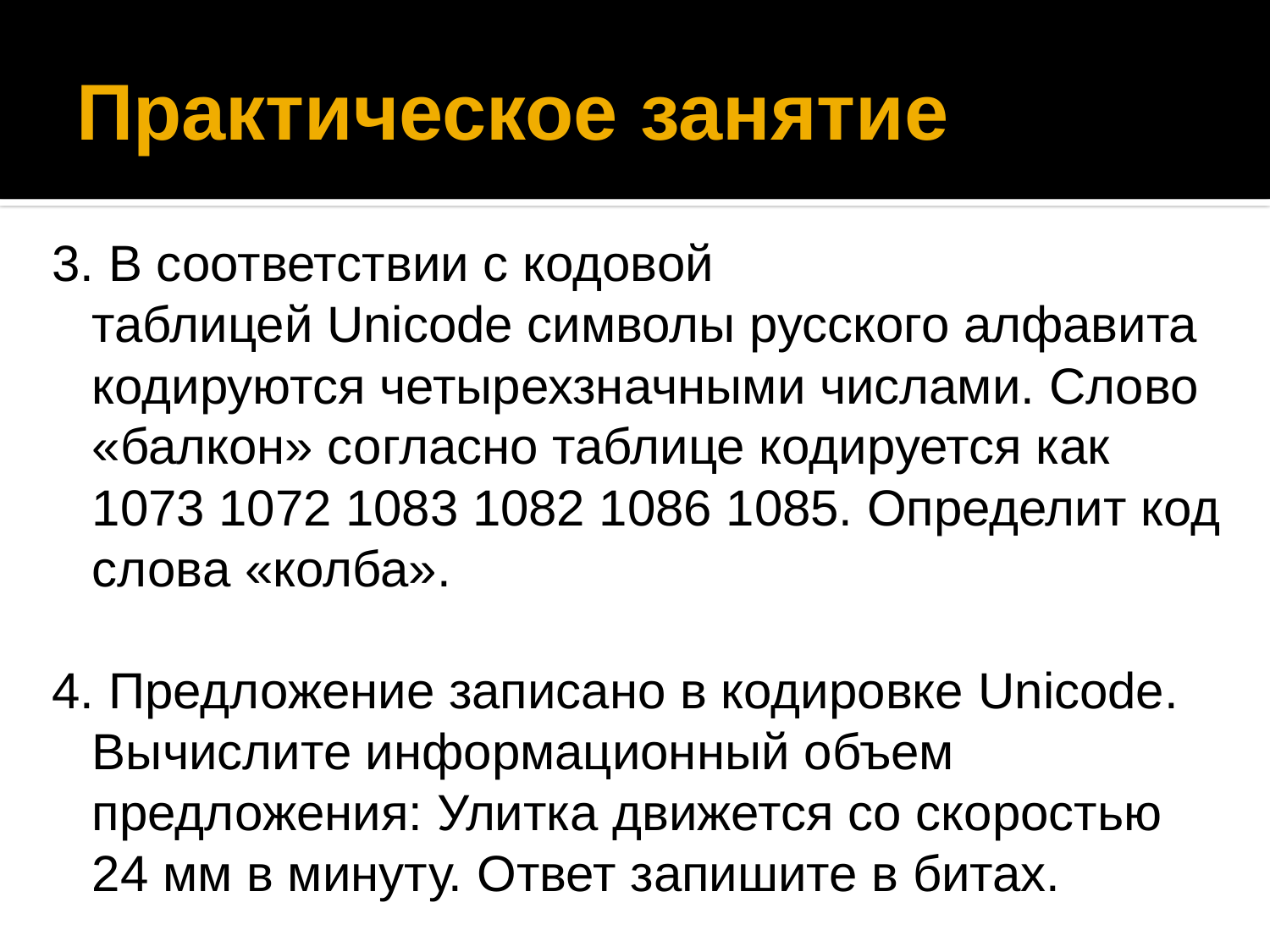

# Практическое занятие
3. В соответствии с кодовой таблицей Unicode символы русского алфавита кодируются четырехзначными числами. Слово «балкон» согласно таблице кодируется как 1073 1072 1083 1082 1086 1085. Определит код слова «колба».

4. Предложение записано в кодировке Unicode. Вычислите информационный объем предложения: Улитка движется со скоростью 24 мм в минуту. Ответ запишите в битах.